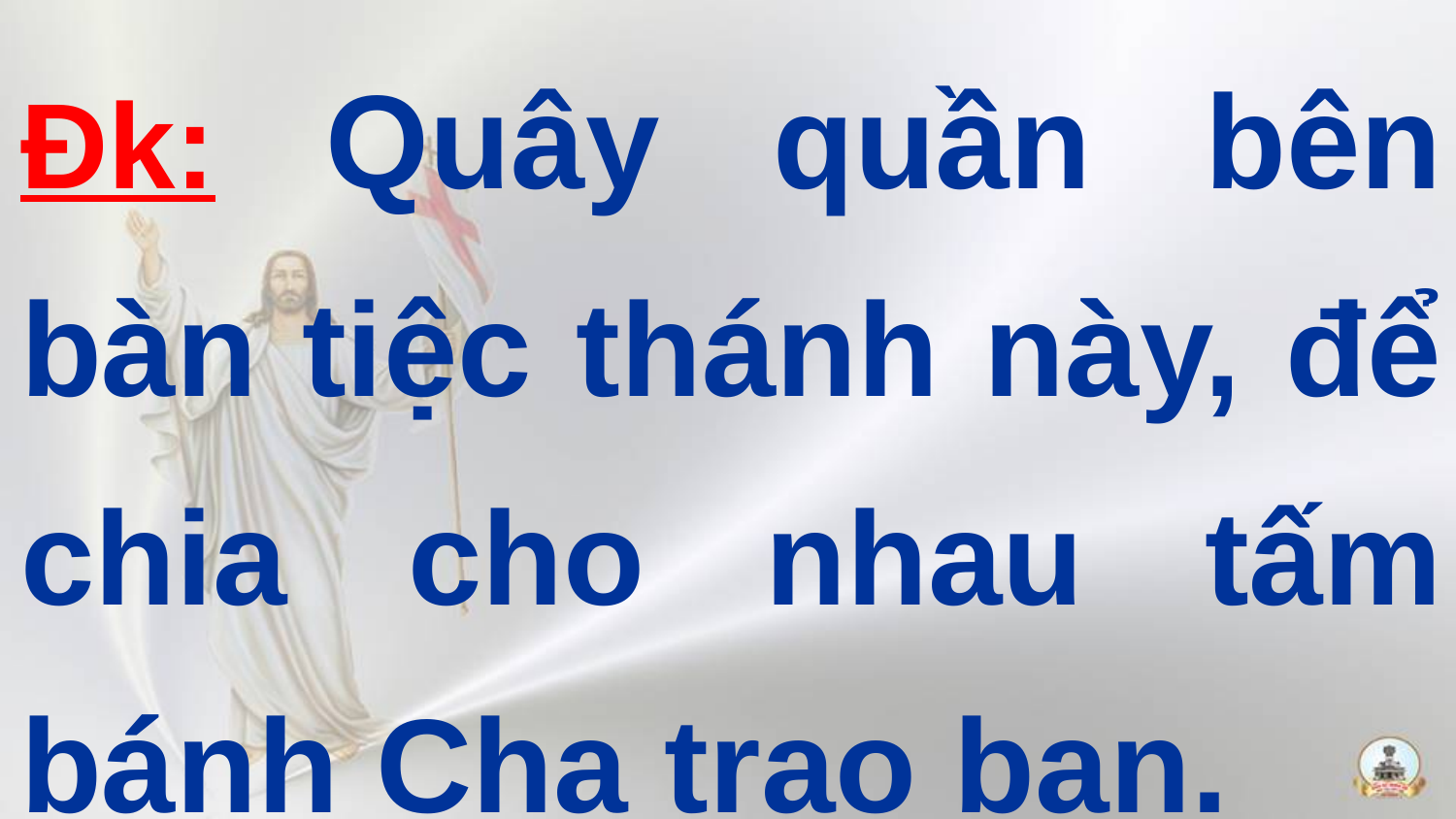

Đk: Quây quần bên bàn tiệc thánh này, để chia cho nhau tấm bánh Cha trao ban.